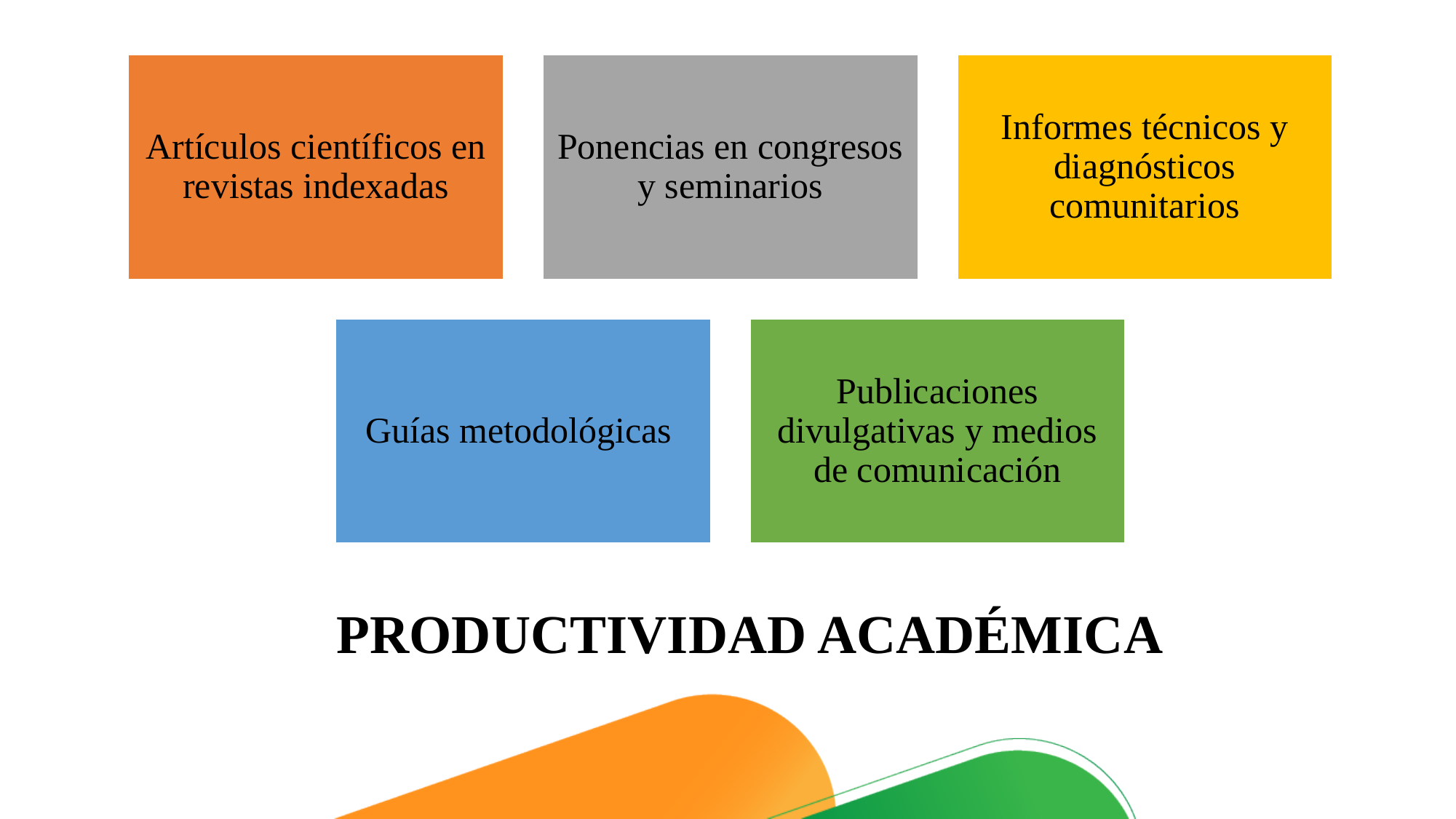

Artículos científicos en revistas indexadas
Ponencias en congresos y seminarios
Informes técnicos y diagnósticos comunitarios
Guías metodológicas
Publicaciones divulgativas y medios de comunicación

PRODUCTIVIDAD ACADÉMICA